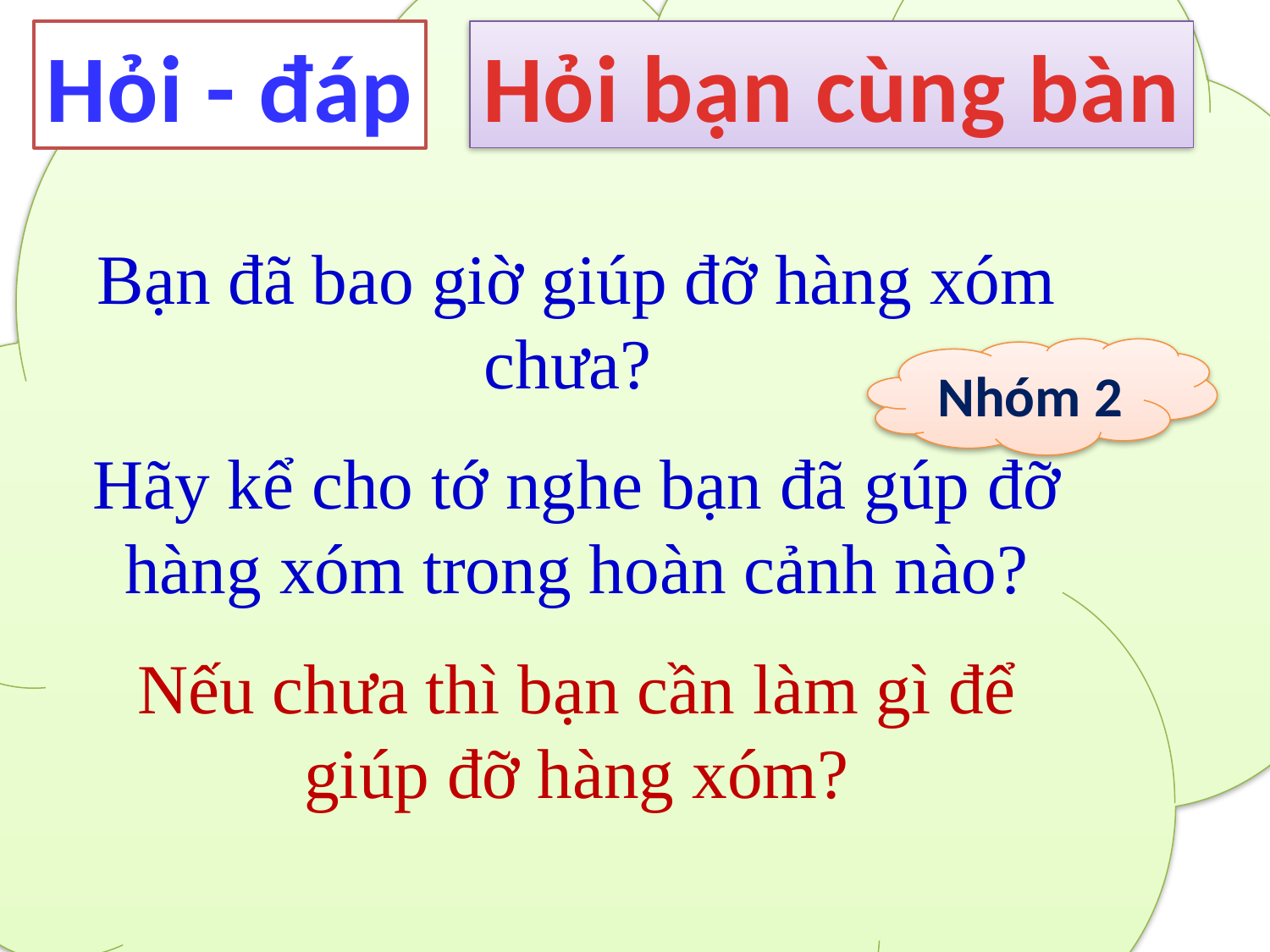

Bạn đã bao giờ giúp đỡ hàng xóm chưa?
Hãy kể cho tớ nghe bạn đã gúp đỡ hàng xóm trong hoàn cảnh nào?
Nếu chưa thì bạn cần làm gì để giúp đỡ hàng xóm?

Hỏi - đáp
Hỏi bạn cùng bàn
Nhóm 2